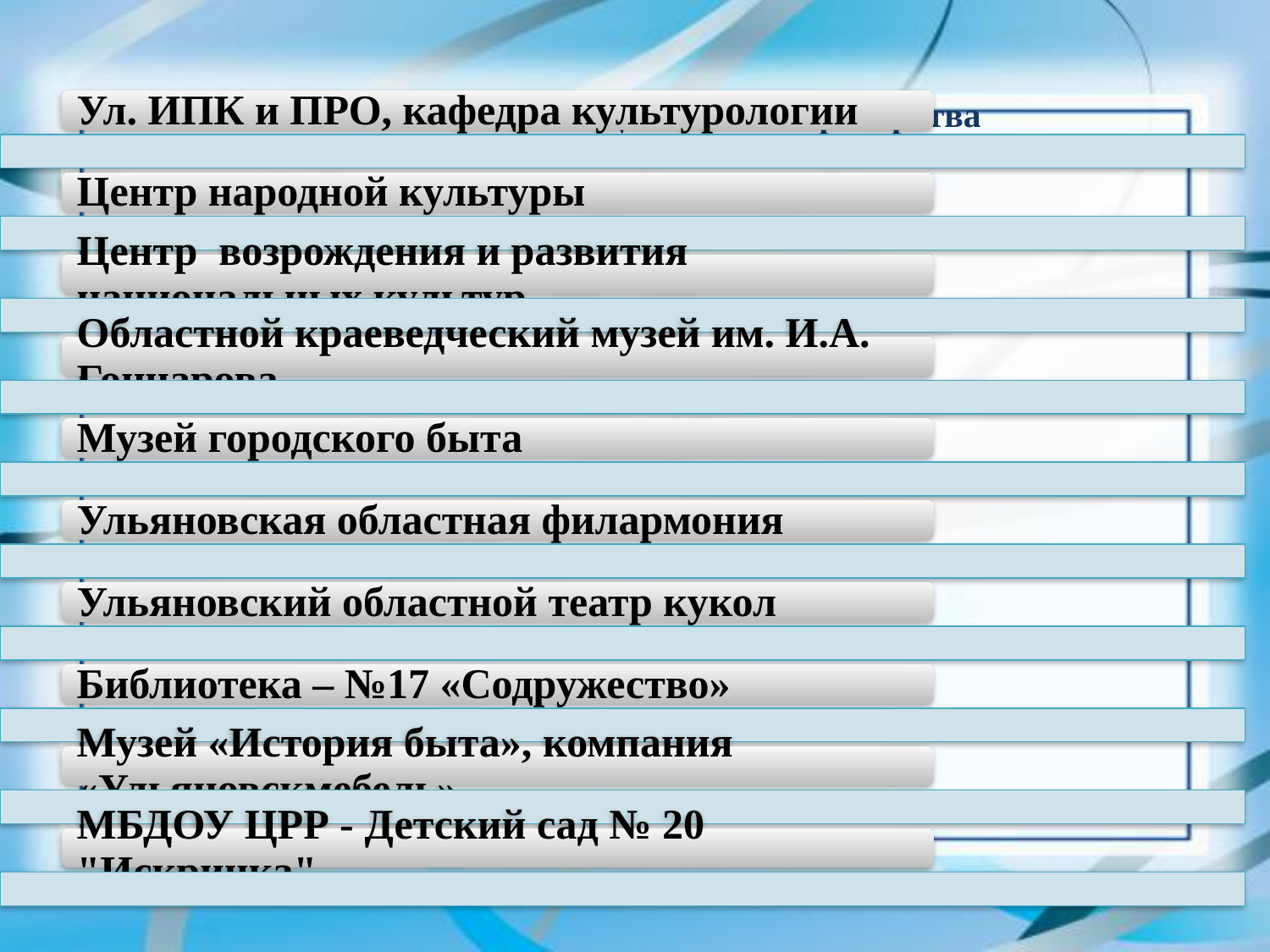

Центр народной культуры
Центр  возрождения и развития национальных культур
Областной краеведческий музей им. И.А. Гончарова
Музей городского быта
Ульяновская областная филармония
Ульяновский областной театр кукол
Библиотека – №17 «Содружество»
Музей «История быта», компания «Ульяновскмебель»
МБДОУ ЦРР - Детский сад № 20 "Искринка"
5. Развитие социального партнерства